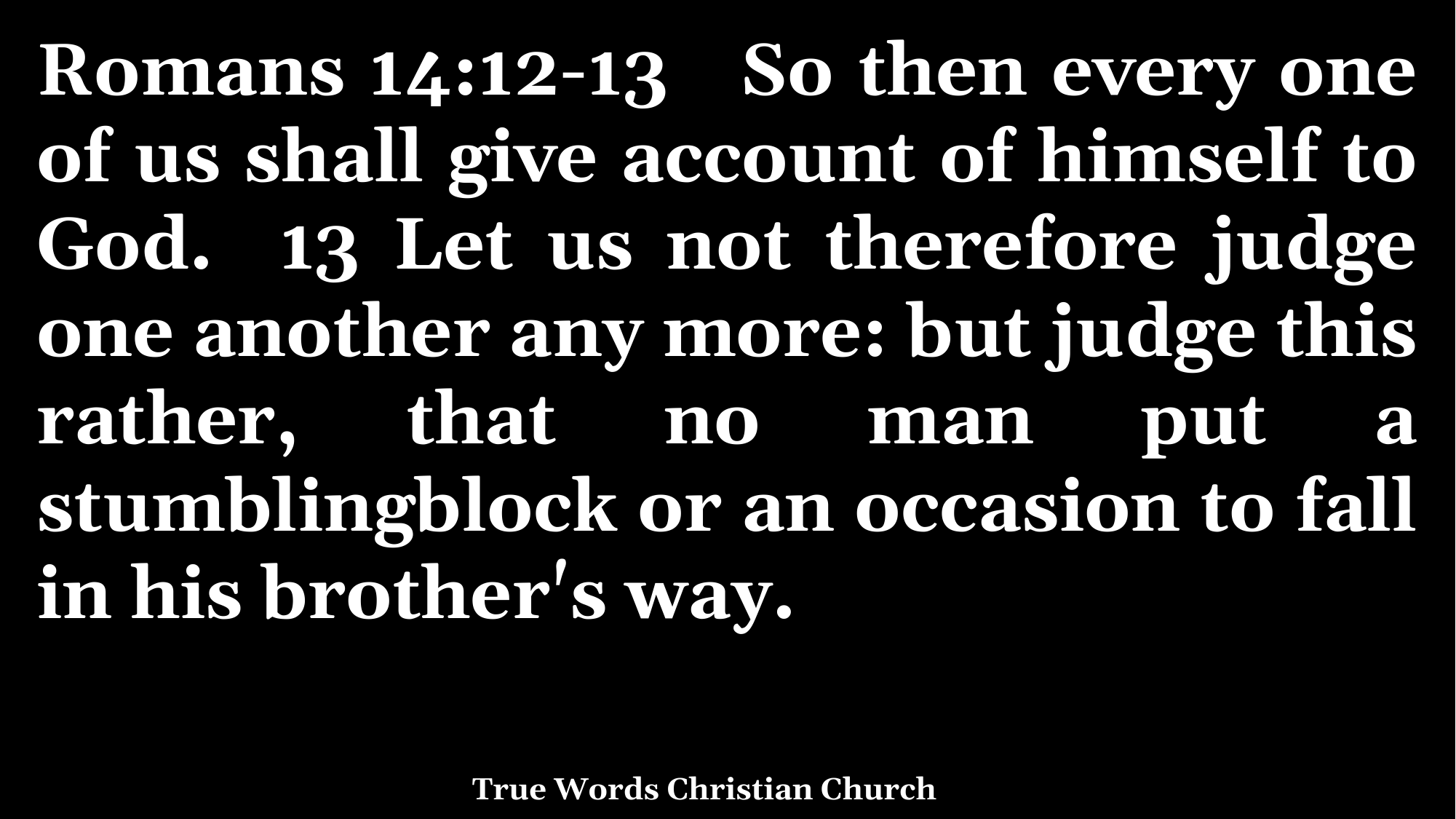

Romans 14:12-13   So then every one of us shall give account of himself to God.  13 Let us not therefore judge one another any more: but judge this rather, that no man put a stumblingblock or an occasion to fall in his brother's way.
True Words Christian Church